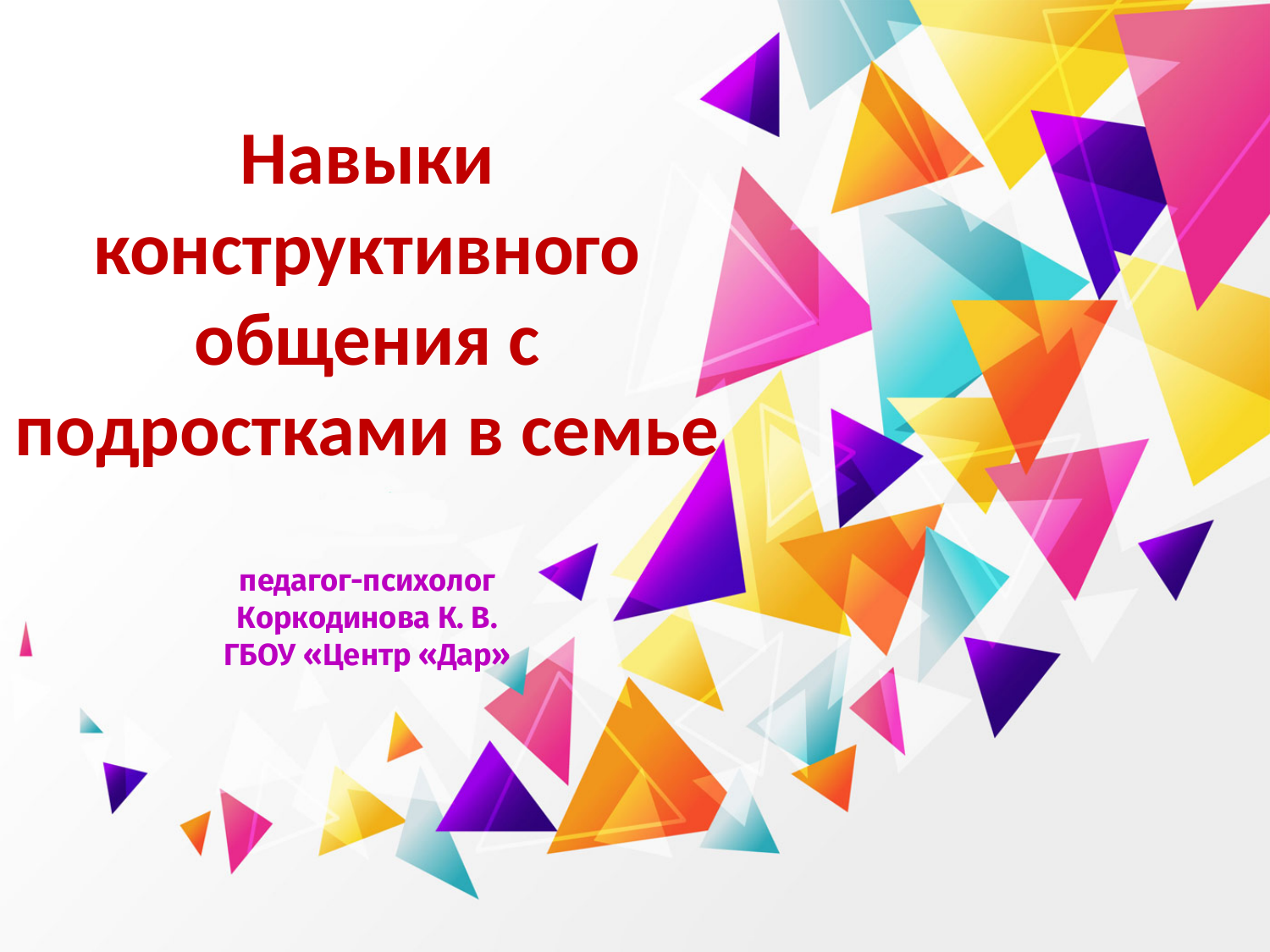

# Навыки конструктивного общения с подростками в семье педагог-психолог Коркодинова К. В. ГБОУ «Центр «Дар»